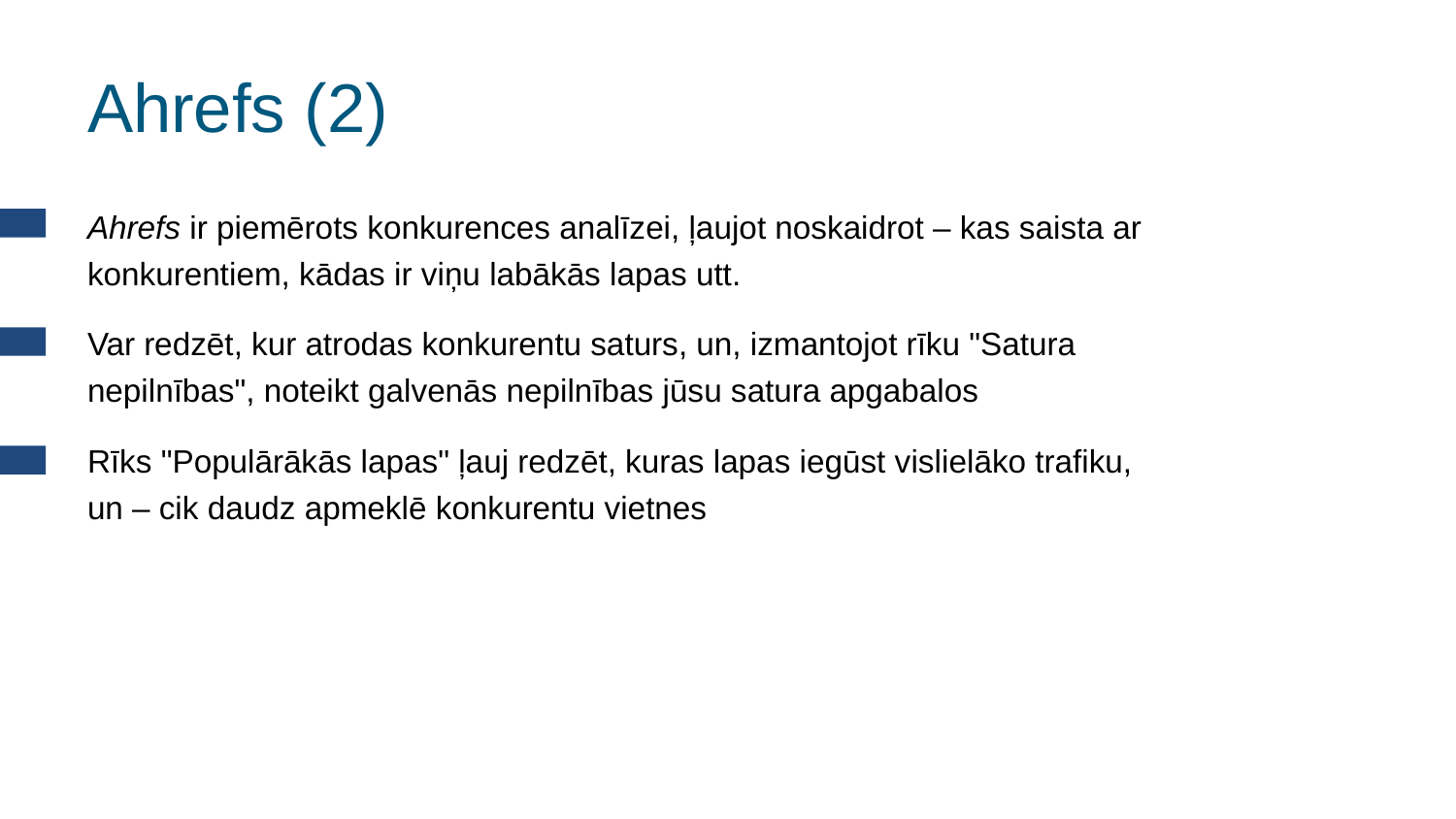

# Ahrefs (2)
Ahrefs ir piemērots konkurences analīzei, ļaujot noskaidrot – kas saista ar konkurentiem, kādas ir viņu labākās lapas utt.
Var redzēt, kur atrodas konkurentu saturs, un, izmantojot rīku ʺSatura nepilnībasʺ, noteikt galvenās nepilnības jūsu satura apgabalos
Rīks ʺPopulārākās lapasʺ ļauj redzēt, kuras lapas iegūst vislielāko trafiku, un – cik daudz apmeklē konkurentu vietnes